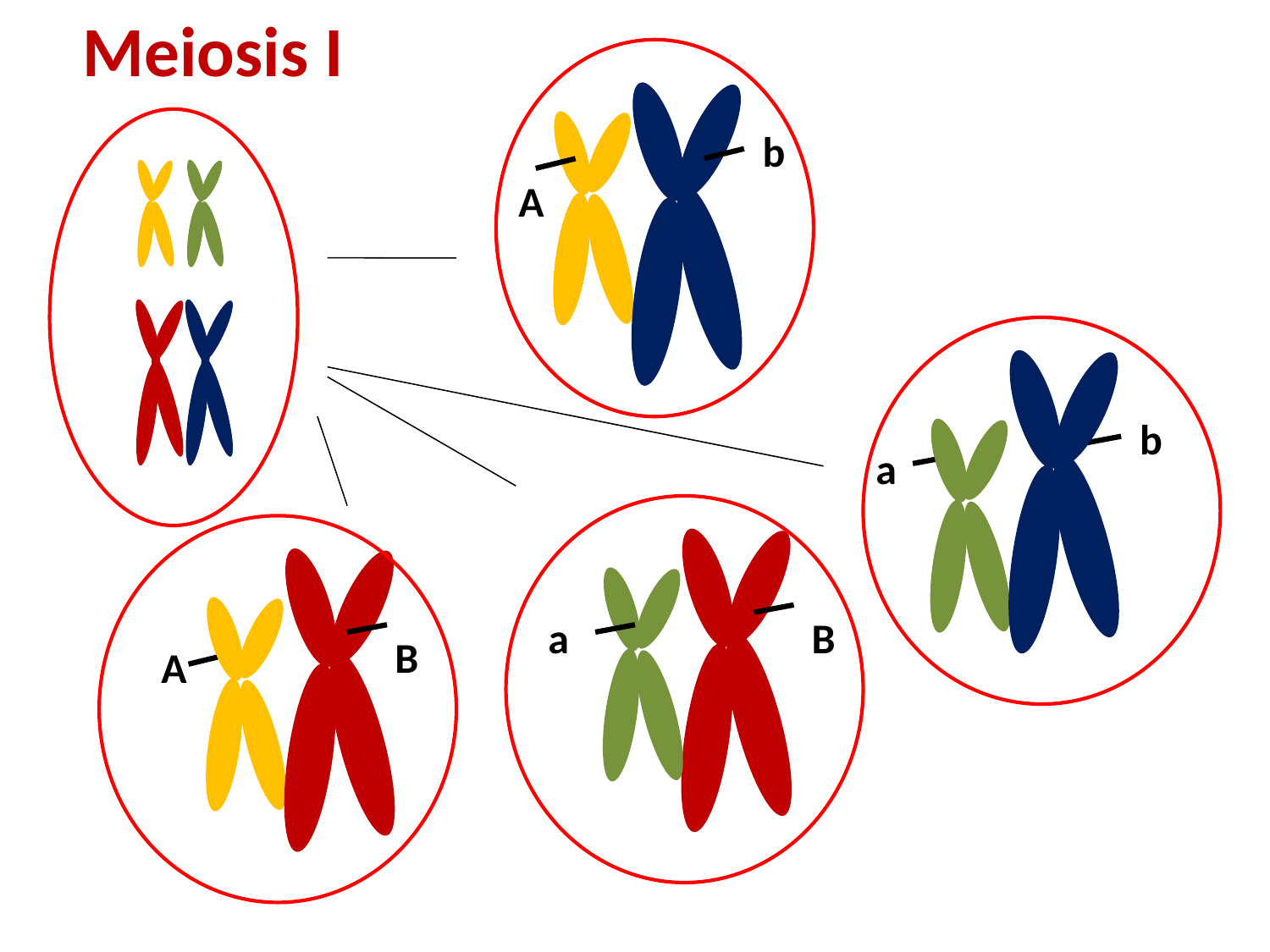

Meiosis I

b
A

a
b

B
A

a
B